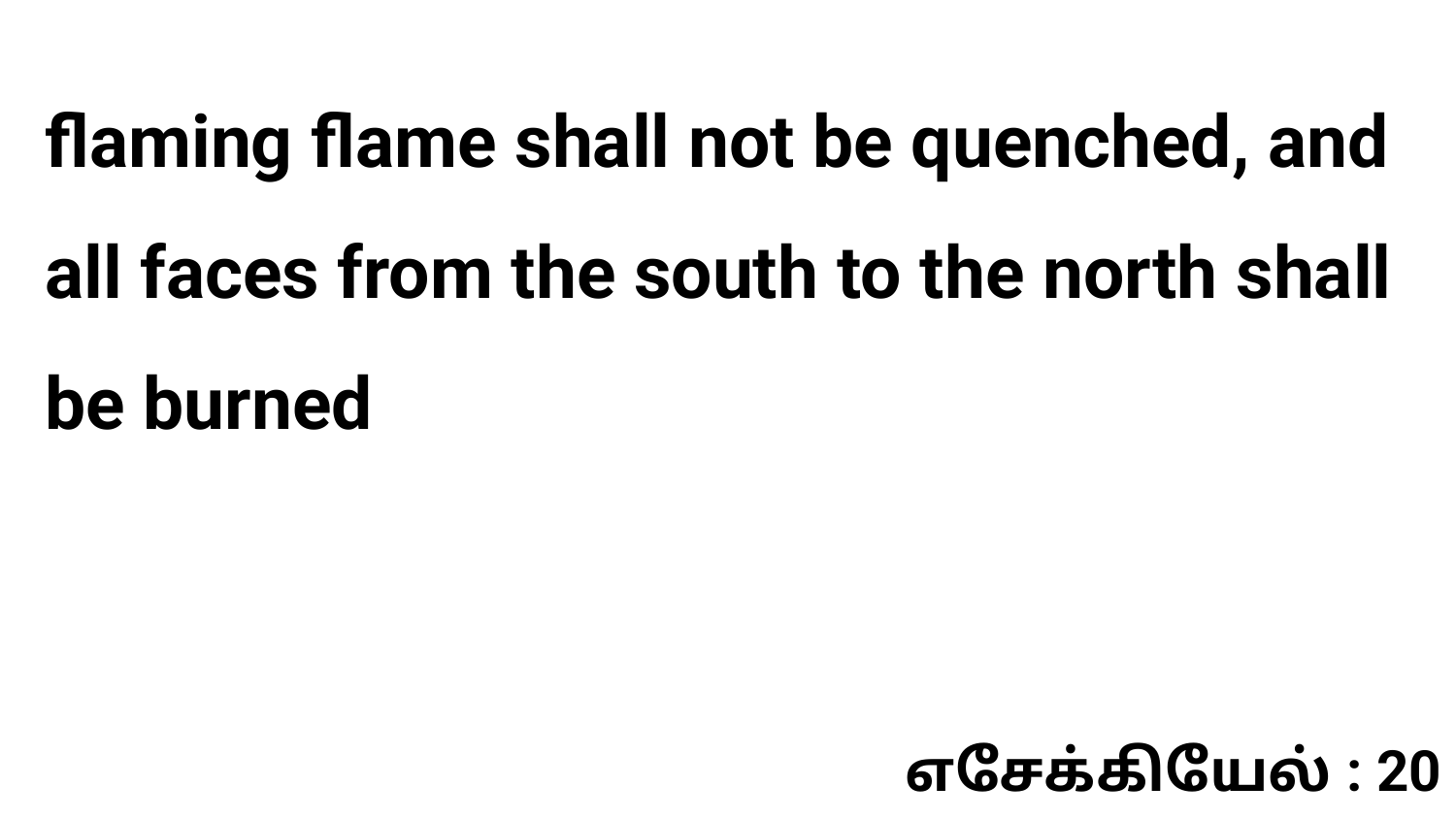

flaming flame shall not be quenched, and all faces from the south to the north shall be burned
எசேக்கியேல் : 20